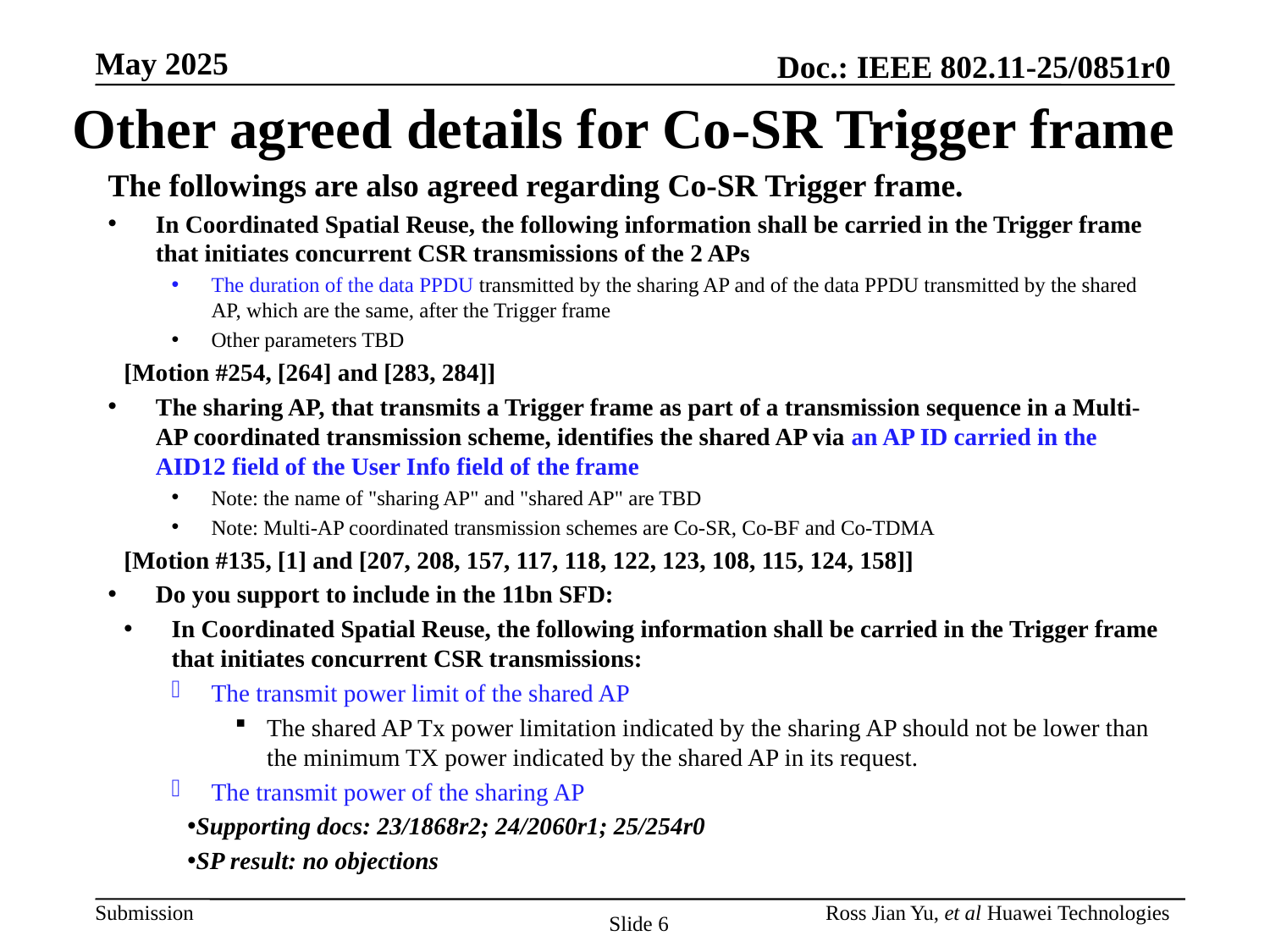

# Other agreed details for Co-SR Trigger frame
The followings are also agreed regarding Co-SR Trigger frame.
In Coordinated Spatial Reuse, the following information shall be carried in the Trigger frame that initiates concurrent CSR transmissions of the 2 APs
The duration of the data PPDU transmitted by the sharing AP and of the data PPDU transmitted by the shared AP, which are the same, after the Trigger frame
Other parameters TBD
[Motion #254, [264] and [283, 284]]
The sharing AP, that transmits a Trigger frame as part of a transmission sequence in a Multi-AP coordinated transmission scheme, identifies the shared AP via an AP ID carried in the AID12 field of the User Info field of the frame
Note: the name of "sharing AP" and "shared AP" are TBD
Note: Multi-AP coordinated transmission schemes are Co-SR, Co-BF and Co-TDMA
[Motion #135, [1] and [207, 208, 157, 117, 118, 122, 123, 108, 115, 124, 158]]
Do you support to include in the 11bn SFD:
In Coordinated Spatial Reuse, the following information shall be carried in the Trigger frame that initiates concurrent CSR transmissions:
The transmit power limit of the shared AP
The shared AP Tx power limitation indicated by the sharing AP should not be lower than the minimum TX power indicated by the shared AP in its request.
The transmit power of the sharing AP
Supporting docs: 23/1868r2; 24/2060r1; 25/254r0
SP result: no objections

Slide 6